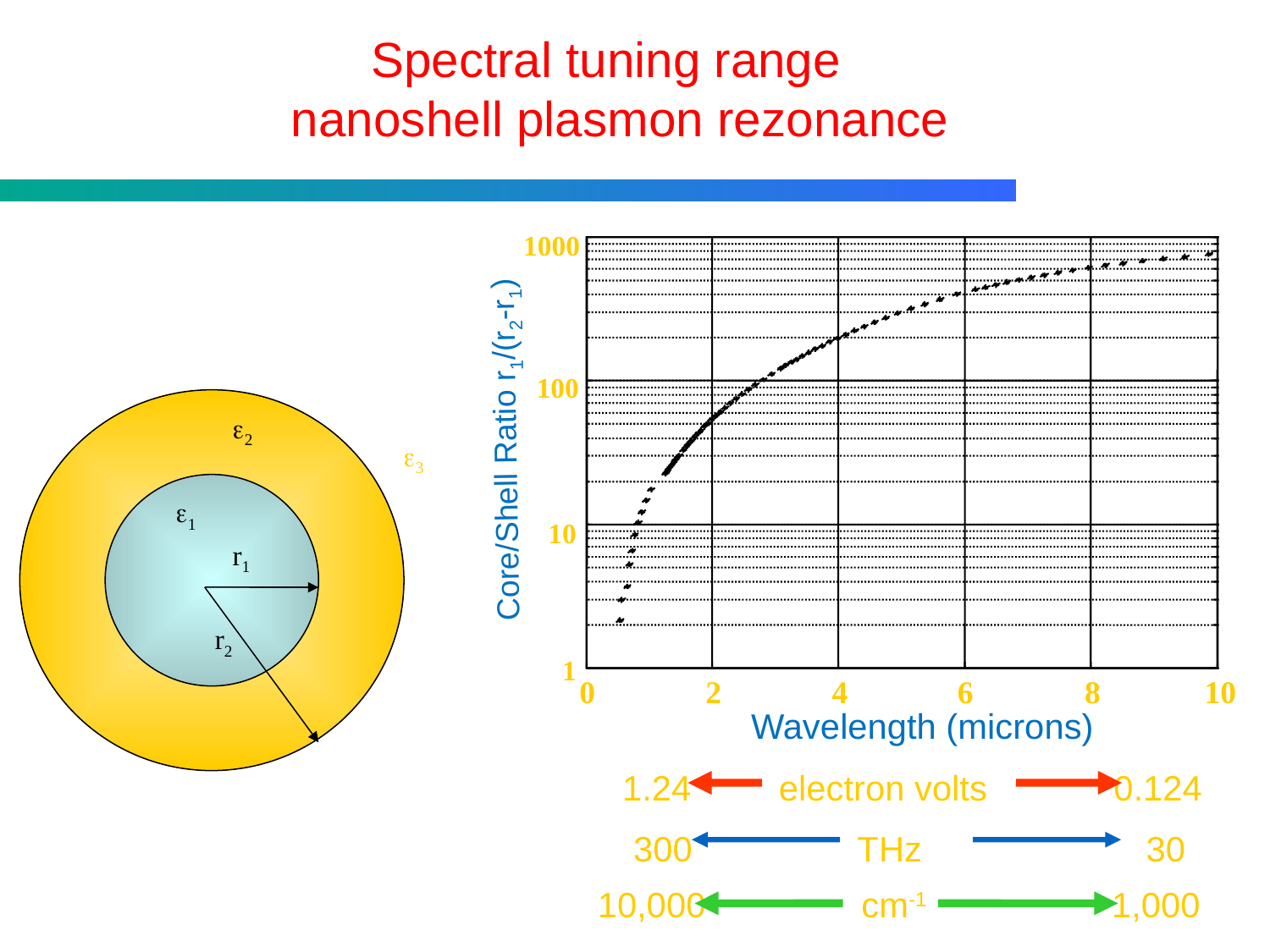

Spectral tuning range
nanoshell plasmon rezonance

1000

100

ε2
ε3

ε1
r1

r2

Core/Shell Ratio r1/(r2-r1)

10

1

0
2
4
6
8
10

Wavelength (microns)
 1.24         electron volts             0.124

300                 THz                       30

10,000                cm-1                   1,000